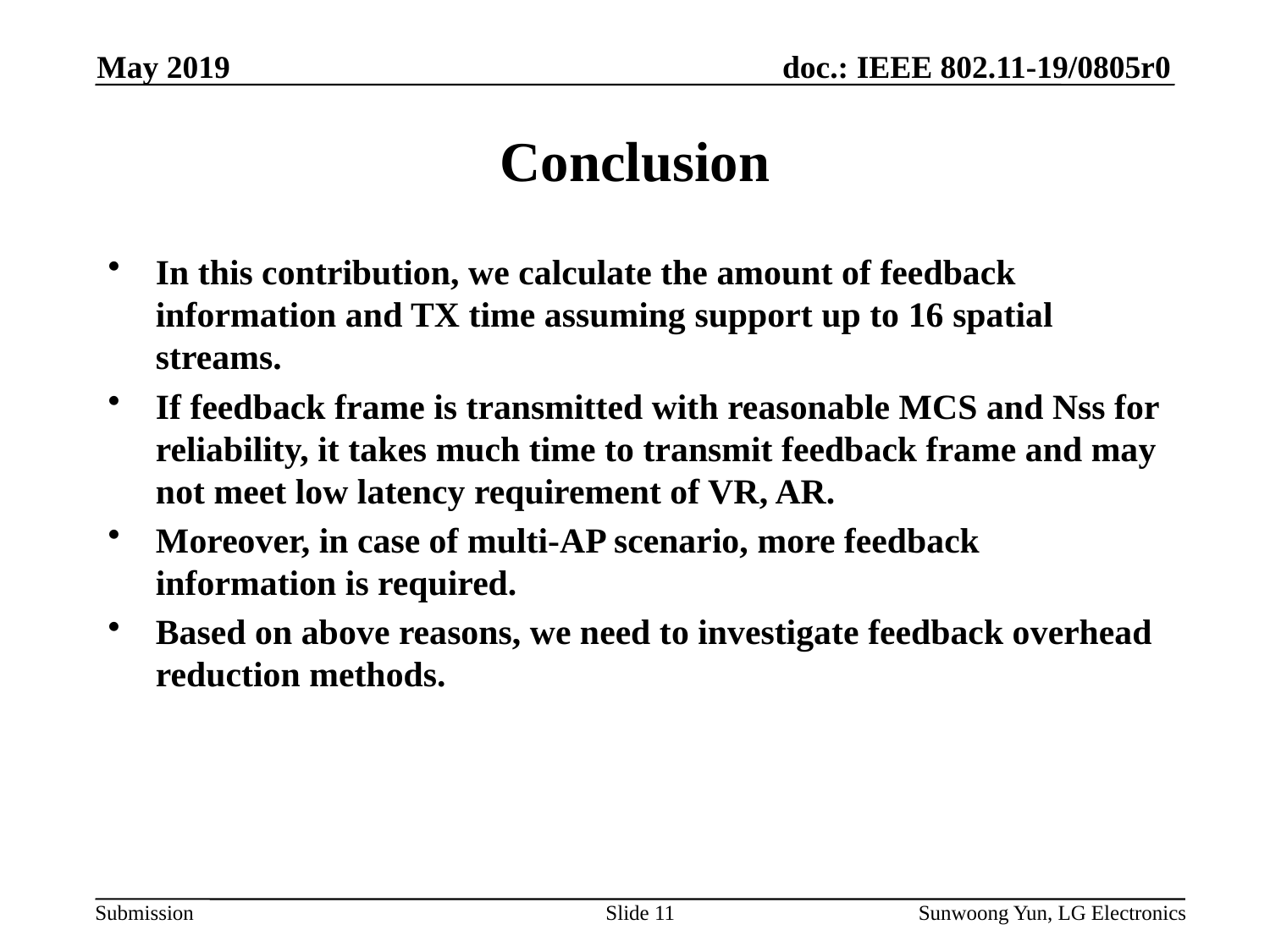

May 2019
# Conclusion
In this contribution, we calculate the amount of feedback information and TX time assuming support up to 16 spatial streams.
If feedback frame is transmitted with reasonable MCS and Nss for reliability, it takes much time to transmit feedback frame and may not meet low latency requirement of VR, AR.
Moreover, in case of multi-AP scenario, more feedback information is required.
Based on above reasons, we need to investigate feedback overhead reduction methods.
Slide 11
Sunwoong Yun, LG Electronics